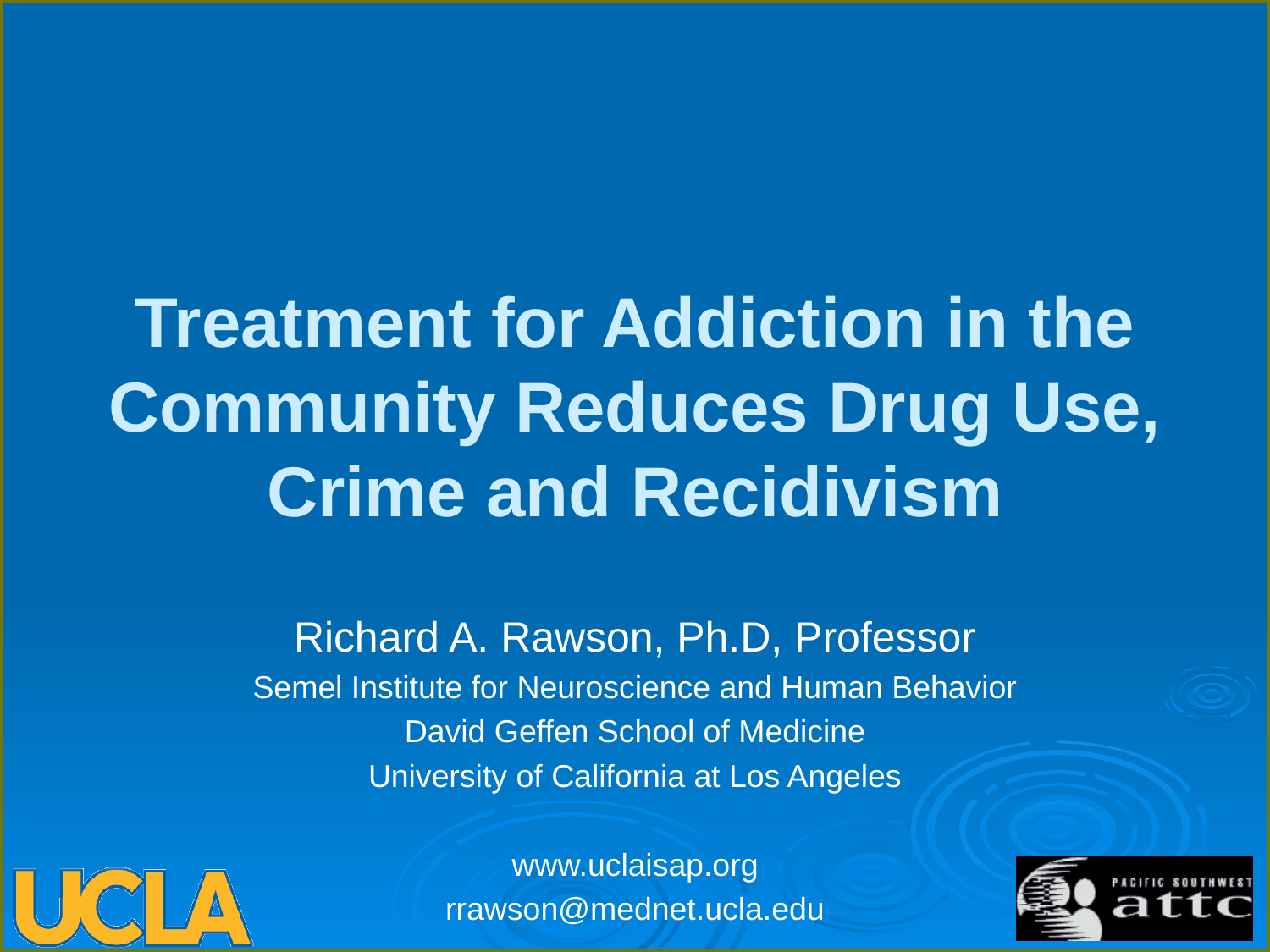

# Treatment for Addiction in the Community Reduces Drug Use, Crime and Recidivism
Richard A. Rawson, Ph.D, Professor
Semel Institute for Neuroscience and Human Behavior
David Geffen School of Medicine
University of California at Los Angeles

www.uclaisap.org
rrawson@mednet.ucla.edu